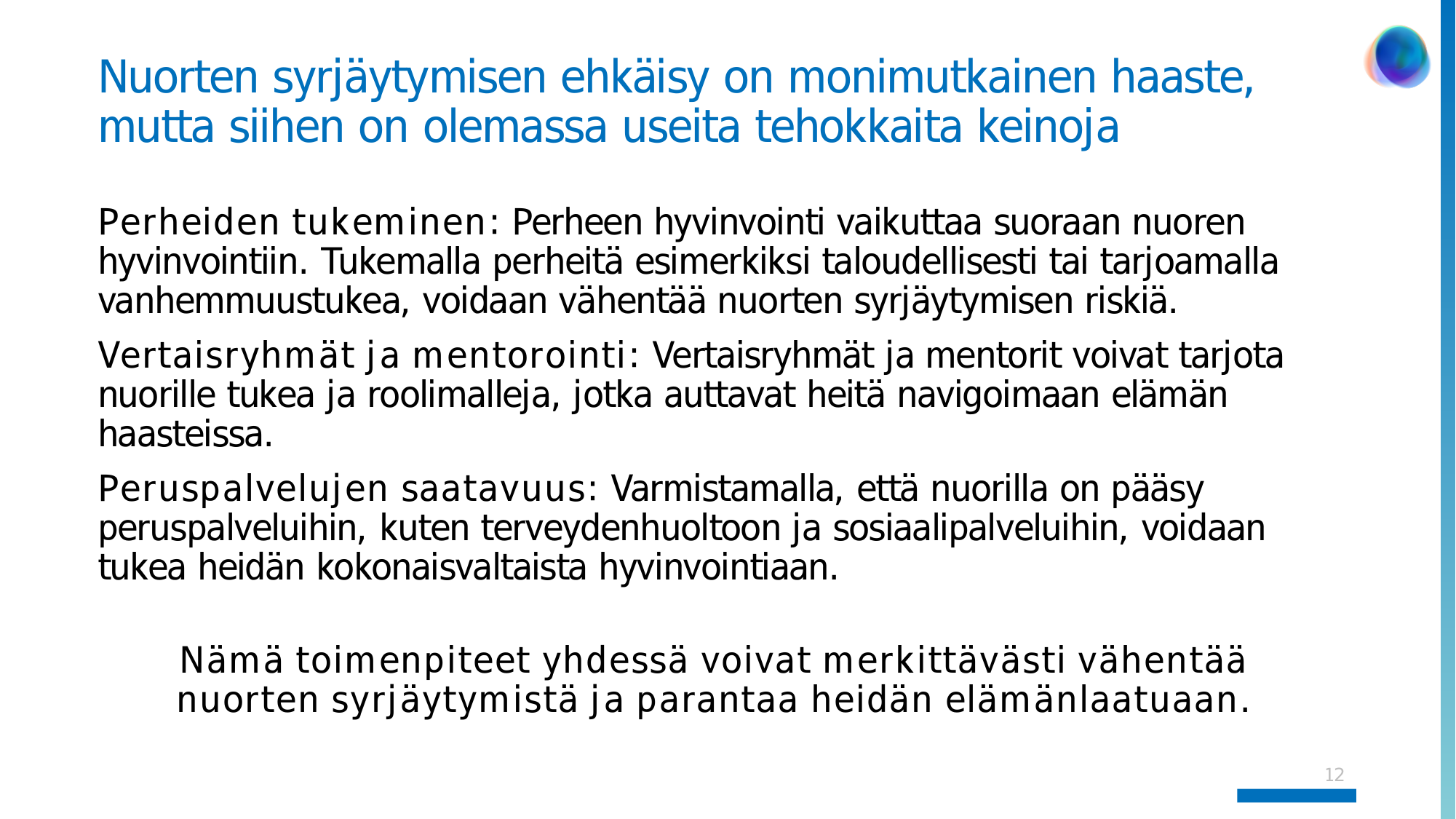

# Nuorten syrjäytymisen ehkäisy on monimutkainen haaste, mutta siihen on olemassa useita tehokkaita keinoja
Perheiden tukeminen: Perheen hyvinvointi vaikuttaa suoraan nuoren hyvinvointiin. Tukemalla perheitä esimerkiksi taloudellisesti tai tarjoamalla vanhemmuustukea, voidaan vähentää nuorten syrjäytymisen riskiä.
Vertaisryhmät ja mentorointi: Vertaisryhmät ja mentorit voivat tarjota nuorille tukea ja roolimalleja, jotka auttavat heitä navigoimaan elämän haasteissa.
Peruspalvelujen saatavuus: Varmistamalla, että nuorilla on pääsy peruspalveluihin, kuten terveydenhuoltoon ja sosiaalipalveluihin, voidaan tukea heidän kokonaisvaltaista hyvinvointiaan.
Nämä toimenpiteet yhdessä voivat merkittävästi vähentää
nuorten syrjäytymistä ja parantaa heidän elämänlaatuaan.
12